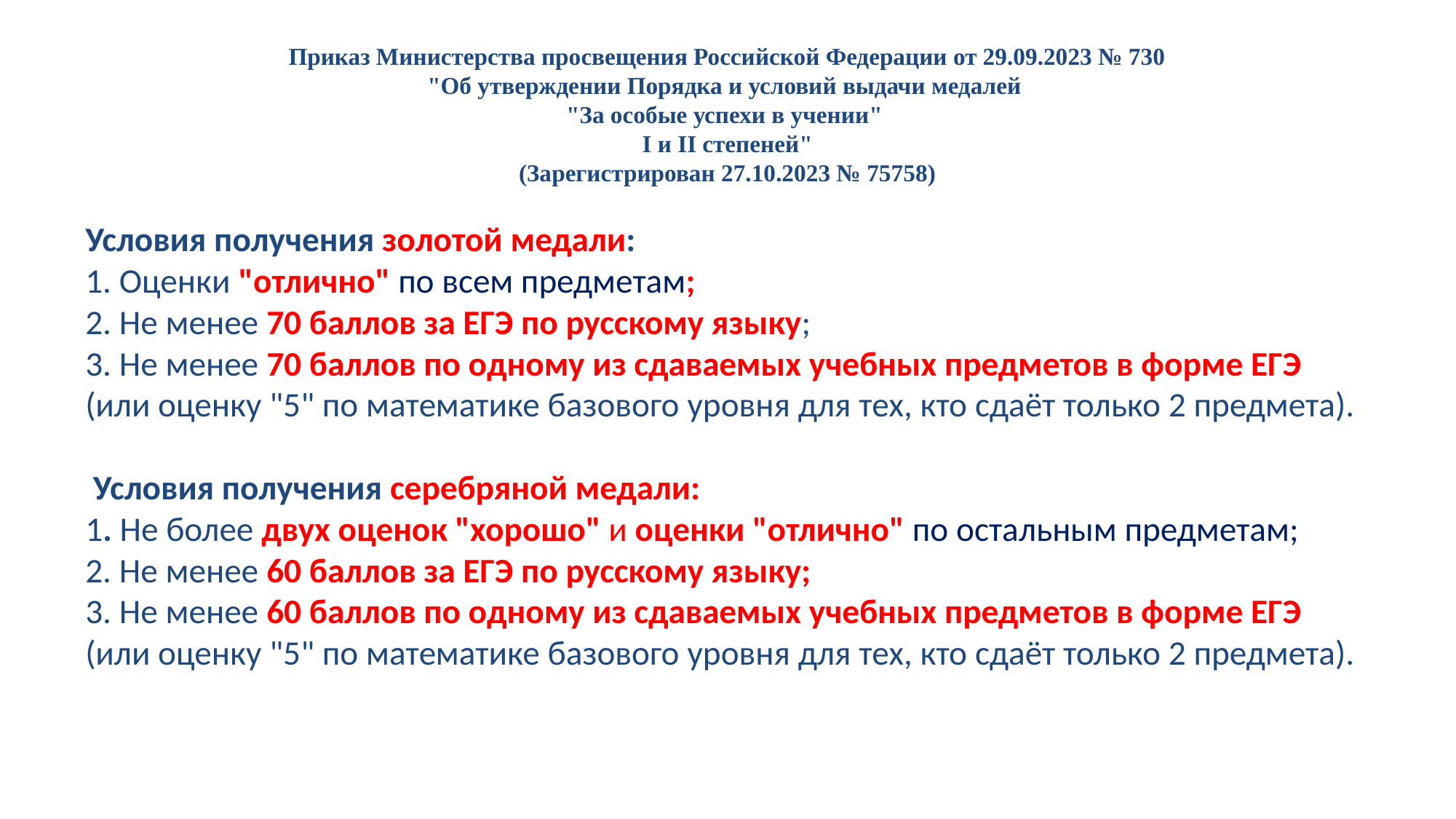

# Приказ Министерства просвещения Российской Федерации от 29.09.2023 № 730 "Об утверждении Порядка и условий выдачи медалей "За особые успехи в учении" I и II степеней" (Зарегистрирован 27.10.2023 № 75758)
Условия получения золотой медали:
1. Оценки "отлично" по всем предметам;
2. Не менее 70 баллов за ЕГЭ по русскому языку;
3. Не менее 70 баллов по одному из сдаваемых учебных предметов в форме ЕГЭ (или оценку "5" по математике базового уровня для тех, кто сдаёт только 2 предмета).
 Условия получения серебряной медали:
1. Не более двух оценок "хорошо" и оценки "отлично" по остальным предметам;
2. Не менее 60 баллов за ЕГЭ по русскому языку;
3. Не менее 60 баллов по одному из сдаваемых учебных предметов в форме ЕГЭ (или оценку "5" по математике базового уровня для тех, кто сдаёт только 2 предмета).